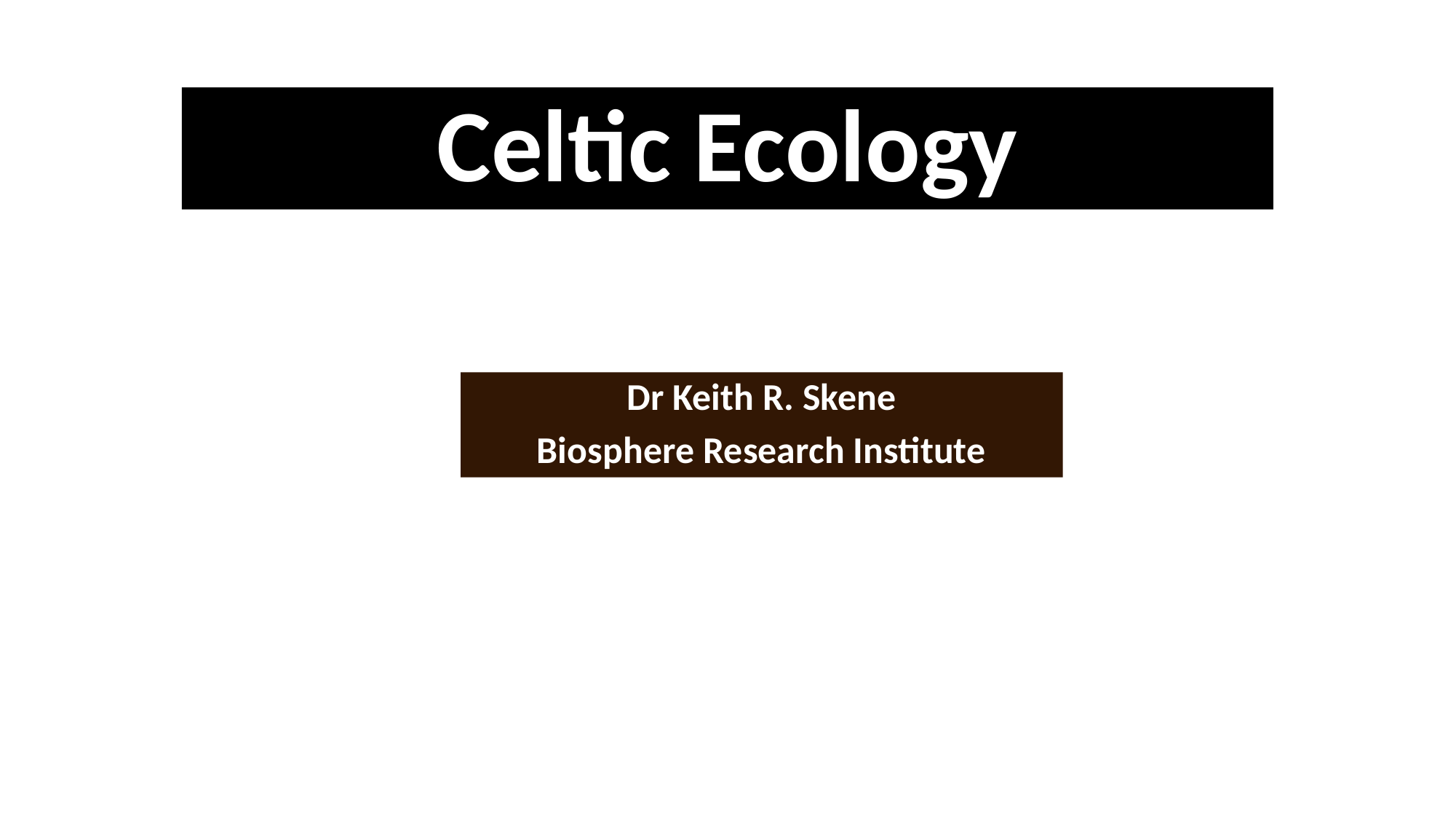

# Celtic Ecology
Dr Keith R. Skene
Biosphere Research Institute